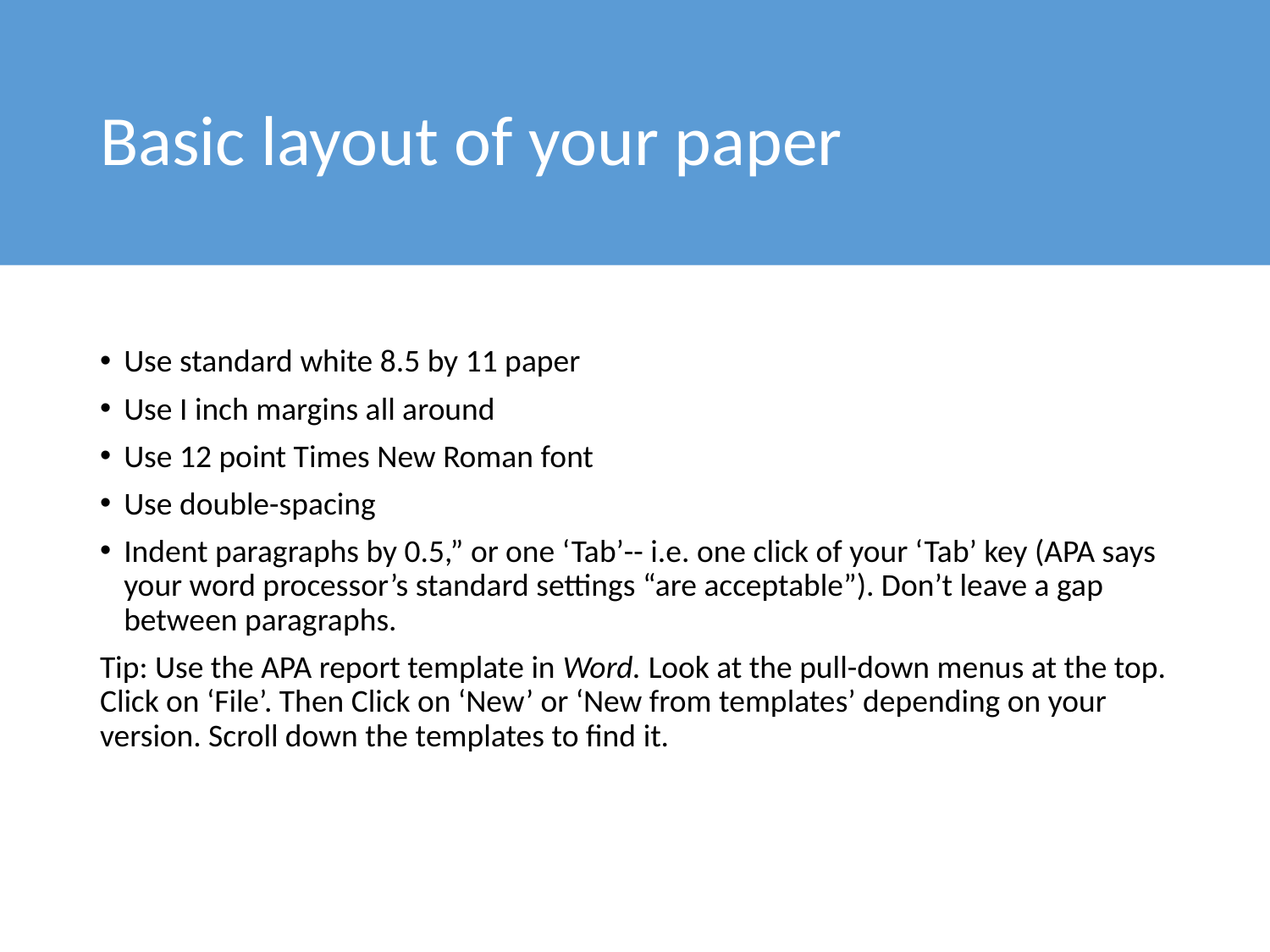

# Basic layout of your paper
Use standard white 8.5 by 11 paper
Use I inch margins all around
Use 12 point Times New Roman font
Use double-spacing
Indent paragraphs by 0.5,” or one ‘Tab’-- i.e. one click of your ‘Tab’ key (APA says your word processor’s standard settings “are acceptable”). Don’t leave a gap between paragraphs.
Tip: Use the APA report template in Word. Look at the pull-down menus at the top. Click on ‘File’. Then Click on ‘New’ or ‘New from templates’ depending on your version. Scroll down the templates to find it.